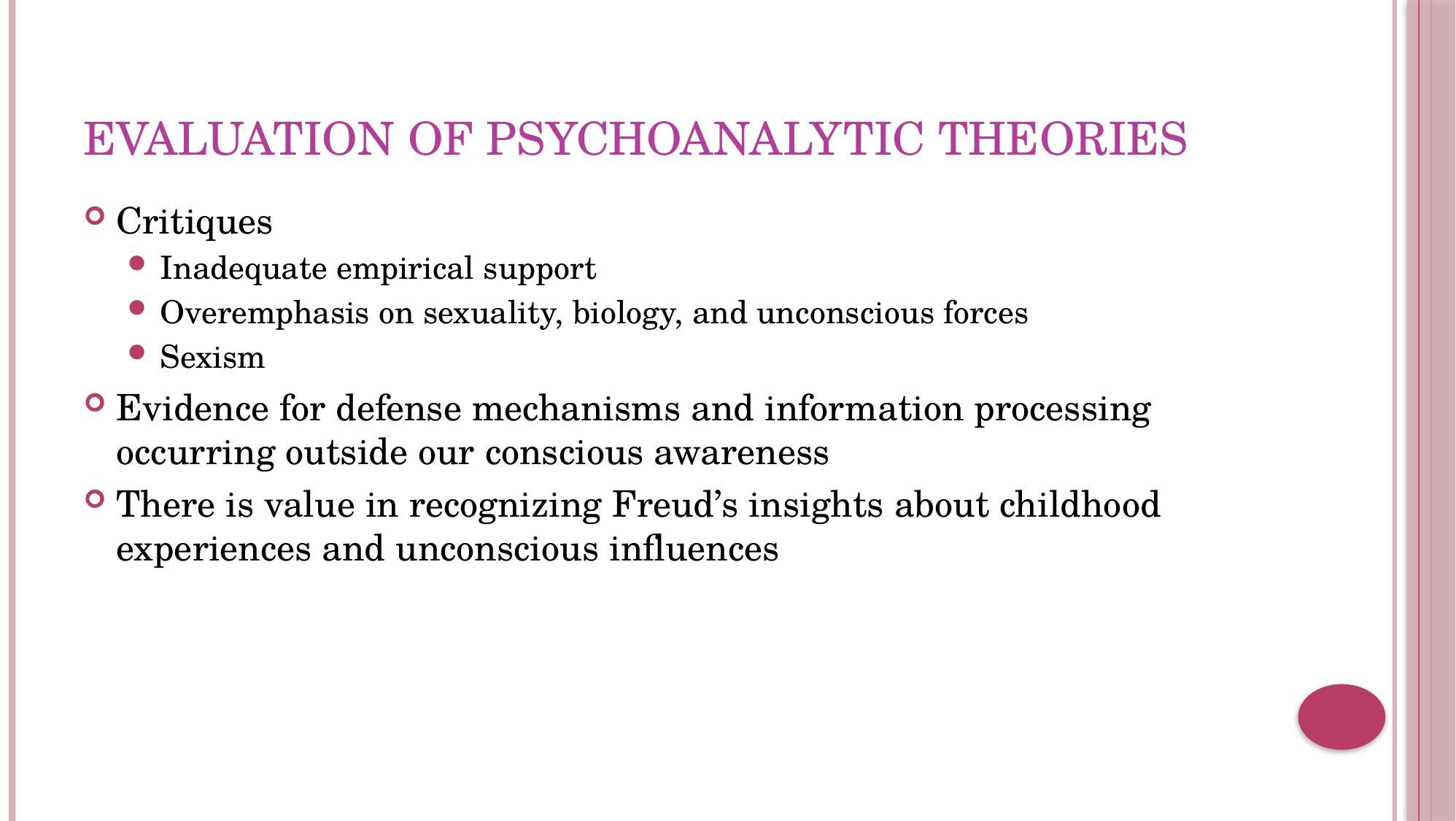

# Evaluation of Psychoanalytic Theories
Critiques
Inadequate empirical support
Overemphasis on sexuality, biology, and unconscious forces
Sexism
Evidence for defense mechanisms and information processing occurring outside our conscious awareness
There is value in recognizing Freud’s insights about childhood experiences and unconscious influences